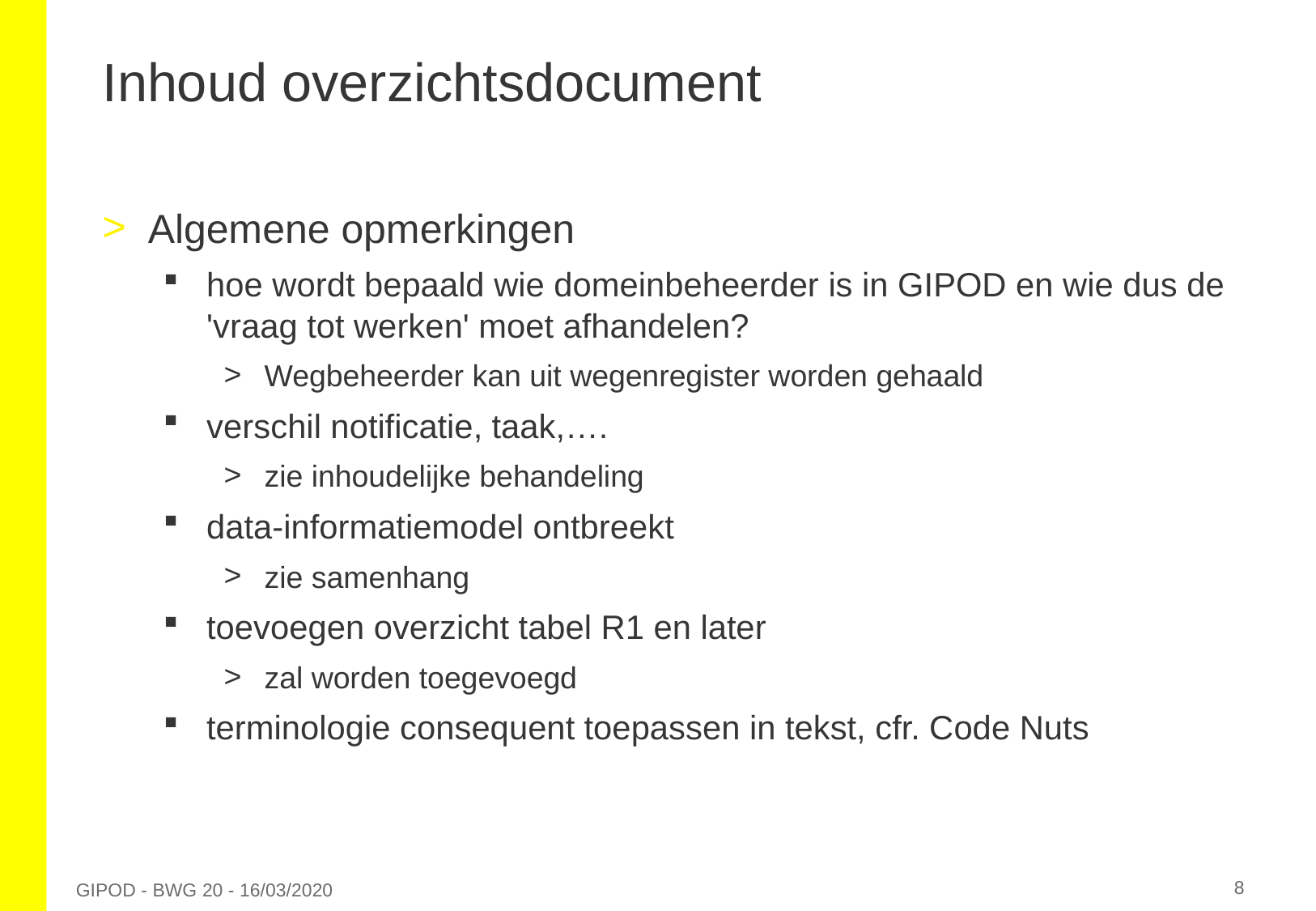

# Inhoud overzichtsdocument
Algemene opmerkingen
hoe wordt bepaald wie domeinbeheerder is in GIPOD en wie dus de 'vraag tot werken' moet afhandelen?
Wegbeheerder kan uit wegenregister worden gehaald
verschil notificatie, taak,….
zie inhoudelijke behandeling
data-informatiemodel ontbreekt
zie samenhang
toevoegen overzicht tabel R1 en later
zal worden toegevoegd
terminologie consequent toepassen in tekst, cfr. Code Nuts
8
GIPOD - BWG 20 - 16/03/2020